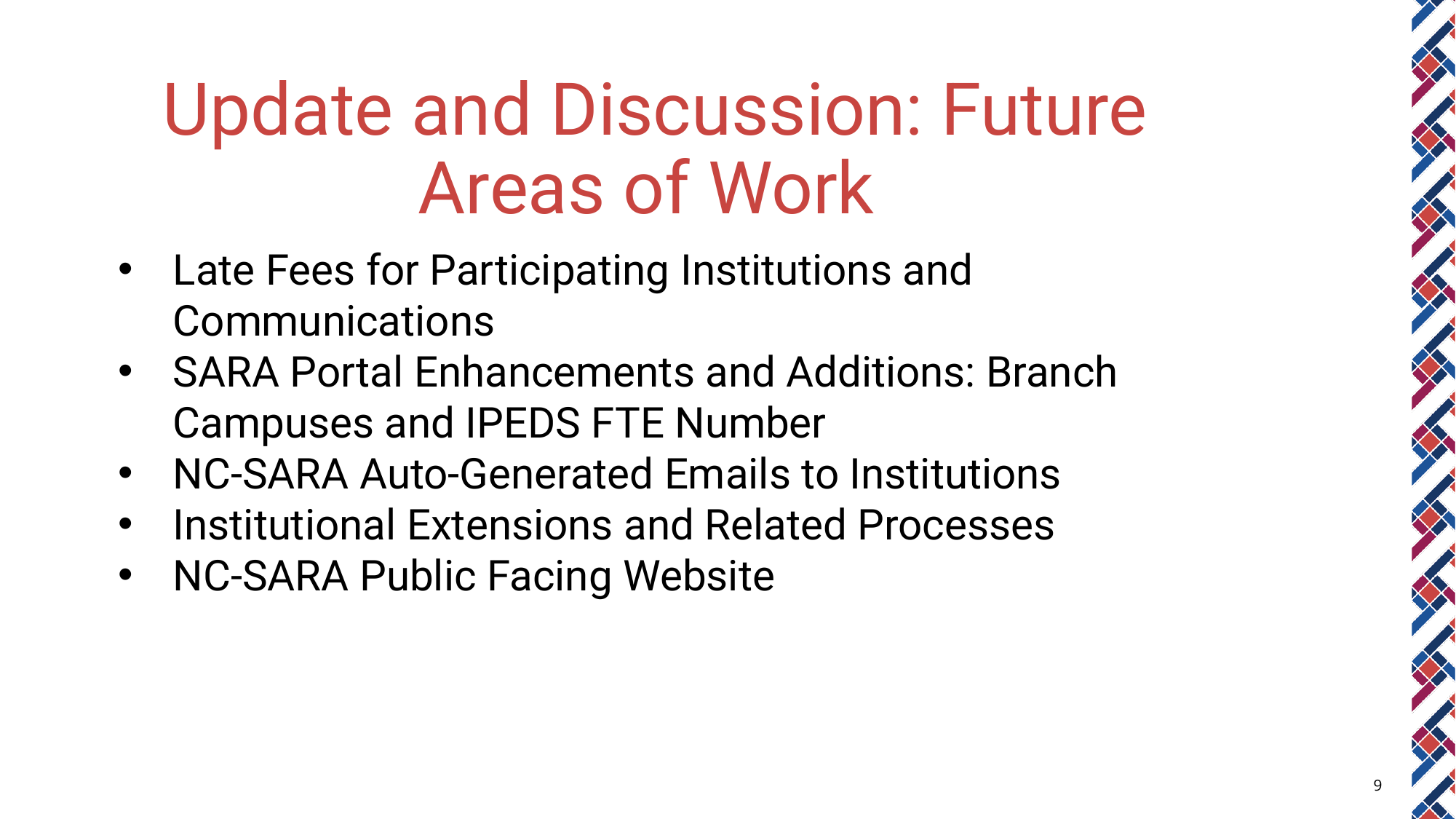

Update and Discussion: Future Areas of Work

Late Fees for Participating Institutions and Communications
SARA Portal Enhancements and Additions: Branch Campuses and IPEDS FTE Number
NC-SARA Auto-Generated Emails to Institutions
Institutional Extensions and Related Processes
NC-SARA Public Facing Website